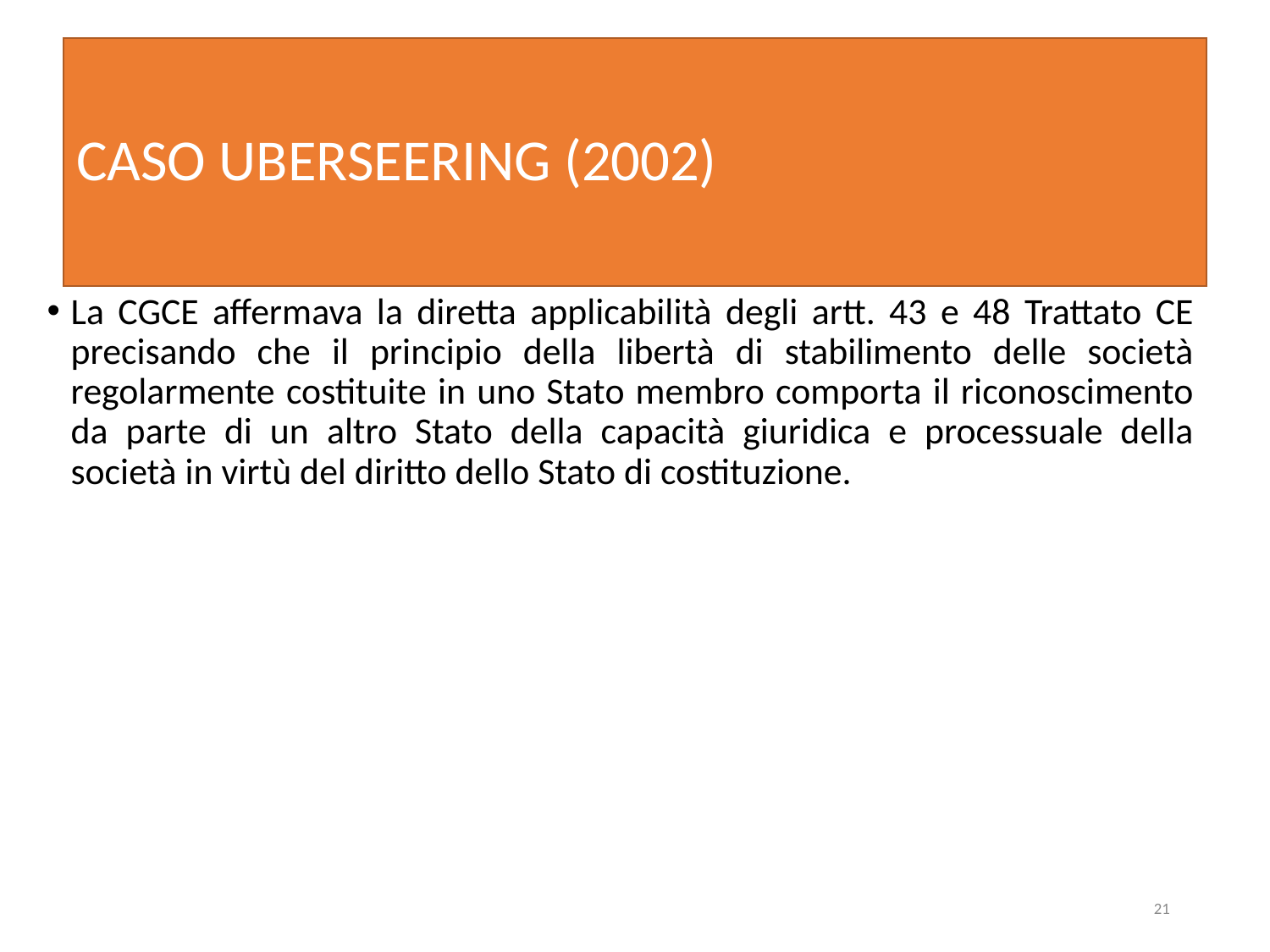

# CASO UBERSEERING (2002)
La CGCE affermava la diretta applicabilità degli artt. 43 e 48 Trattato CE precisando che il principio della libertà di stabilimento delle società regolarmente costituite in uno Stato membro comporta il riconoscimento da parte di un altro Stato della capacità giuridica e processuale della società in virtù del diritto dello Stato di costituzione.
21